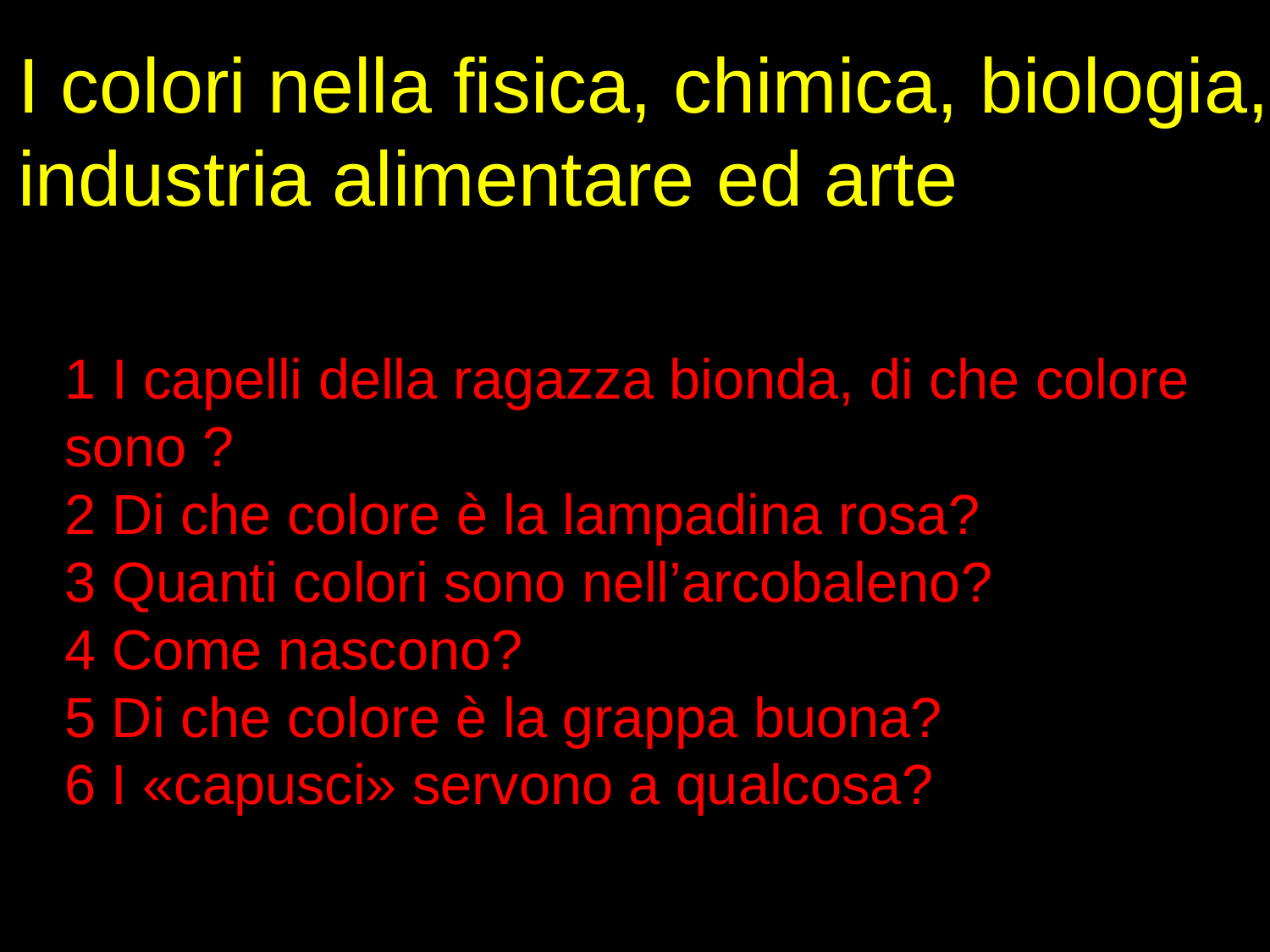

I colori nella fisica, chimica, biologia,
industria alimentare ed arte
1 I capelli della ragazza bionda, di che colore sono ?
2 Di che colore è la lampadina rosa?
3 Quanti colori sono nell’arcobaleno?
4 Come nascono?
5 Di che colore è la grappa buona?
6 I «capusci» servono a qualcosa?